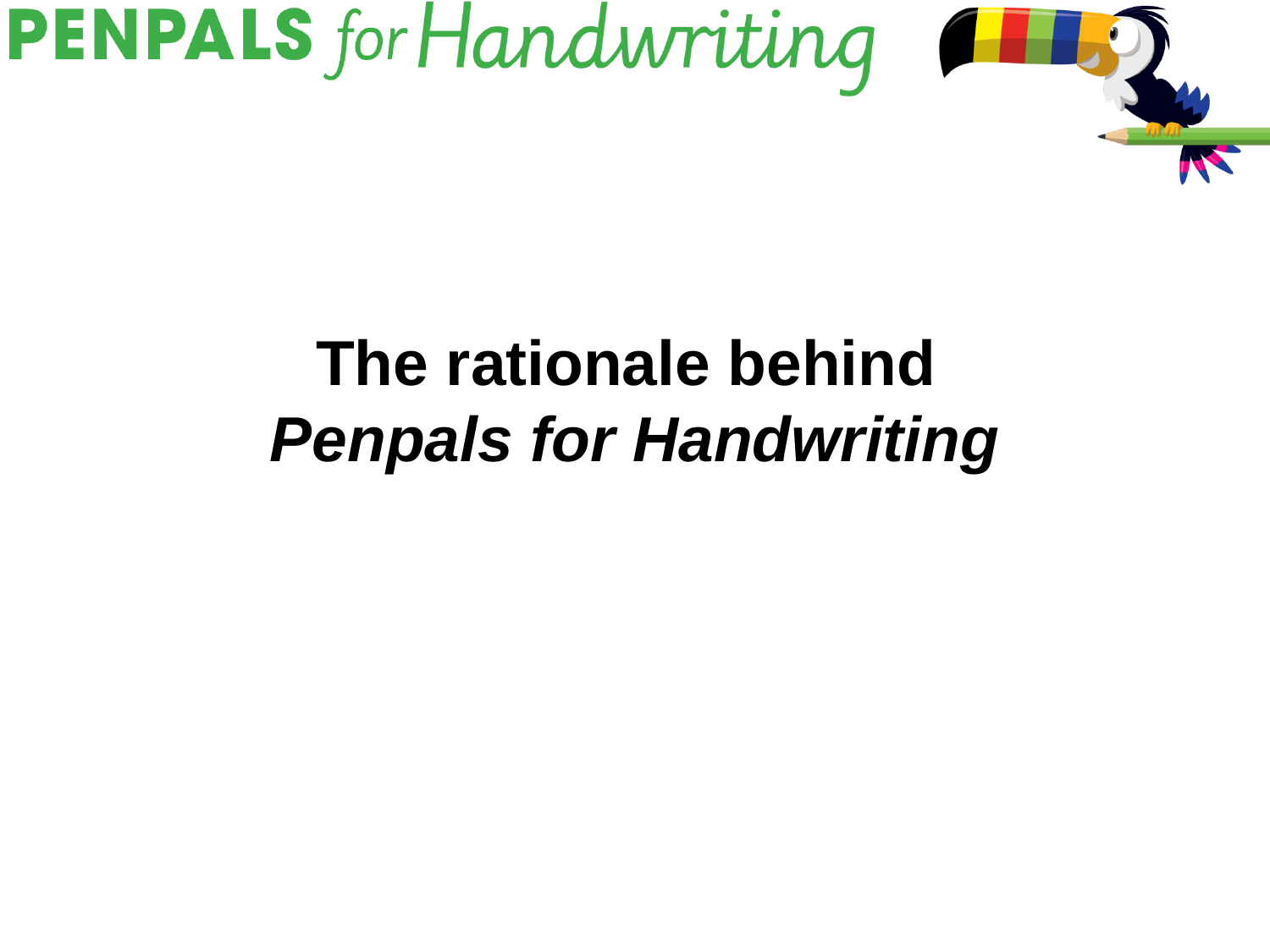

# The rationale behind Penpals for Handwriting